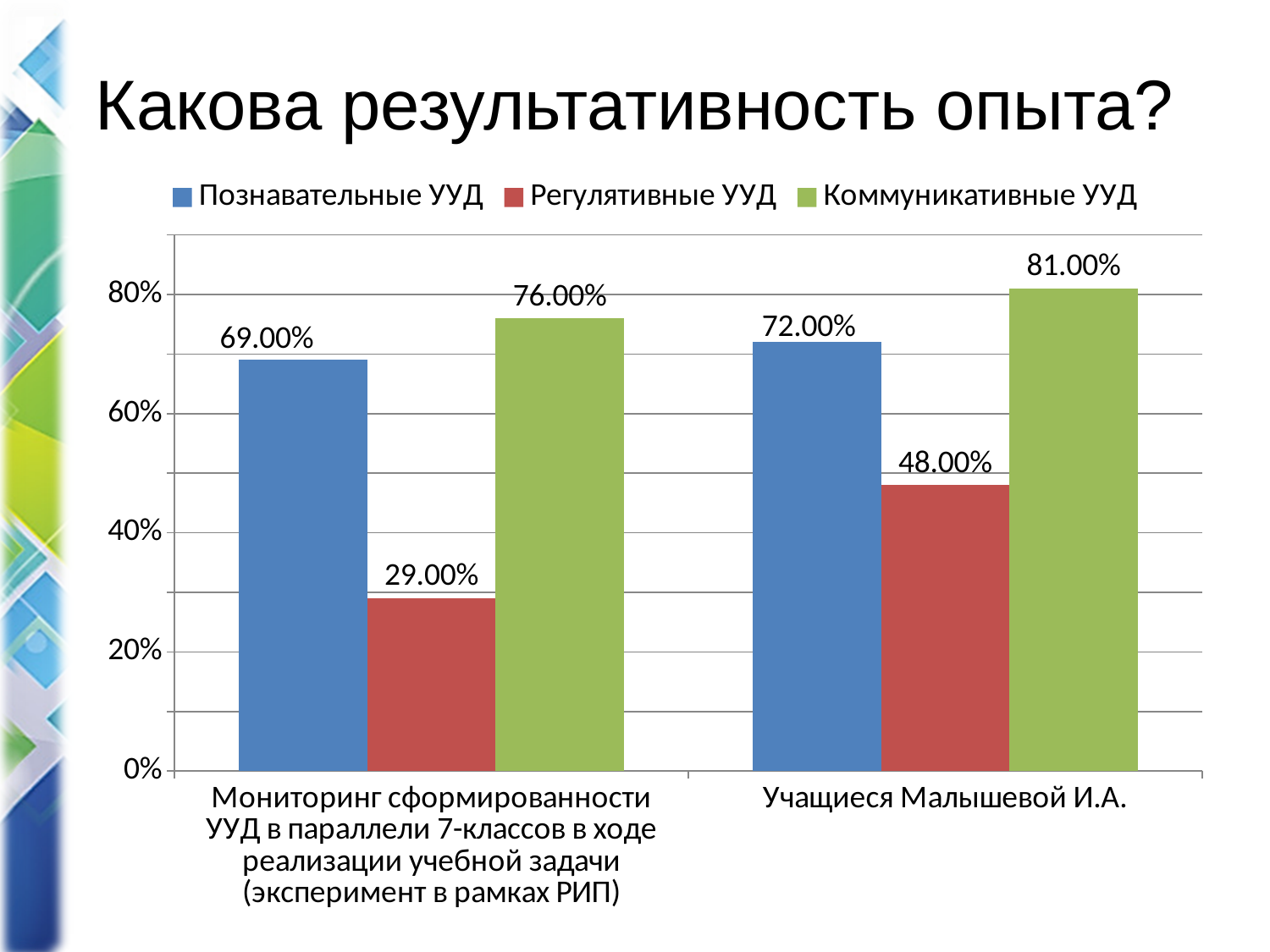

# Какова результативность опыта?

### Chart

| Category | Познавательные УУД | Регулятивные УУД | Коммуникативные УУД |
|---|---|---|---|
| Мониторинг сформированности УУД в параллели 7-классов в ходе реализации учебной задачи (эксперимент в рамках РИП) | 0.6900000000000001 | 0.29000000000000004 | 0.7600000000000001 |
| Учащиеся Малышевой И.А. | 0.7200000000000001 | 0.48000000000000004 | 0.81 |